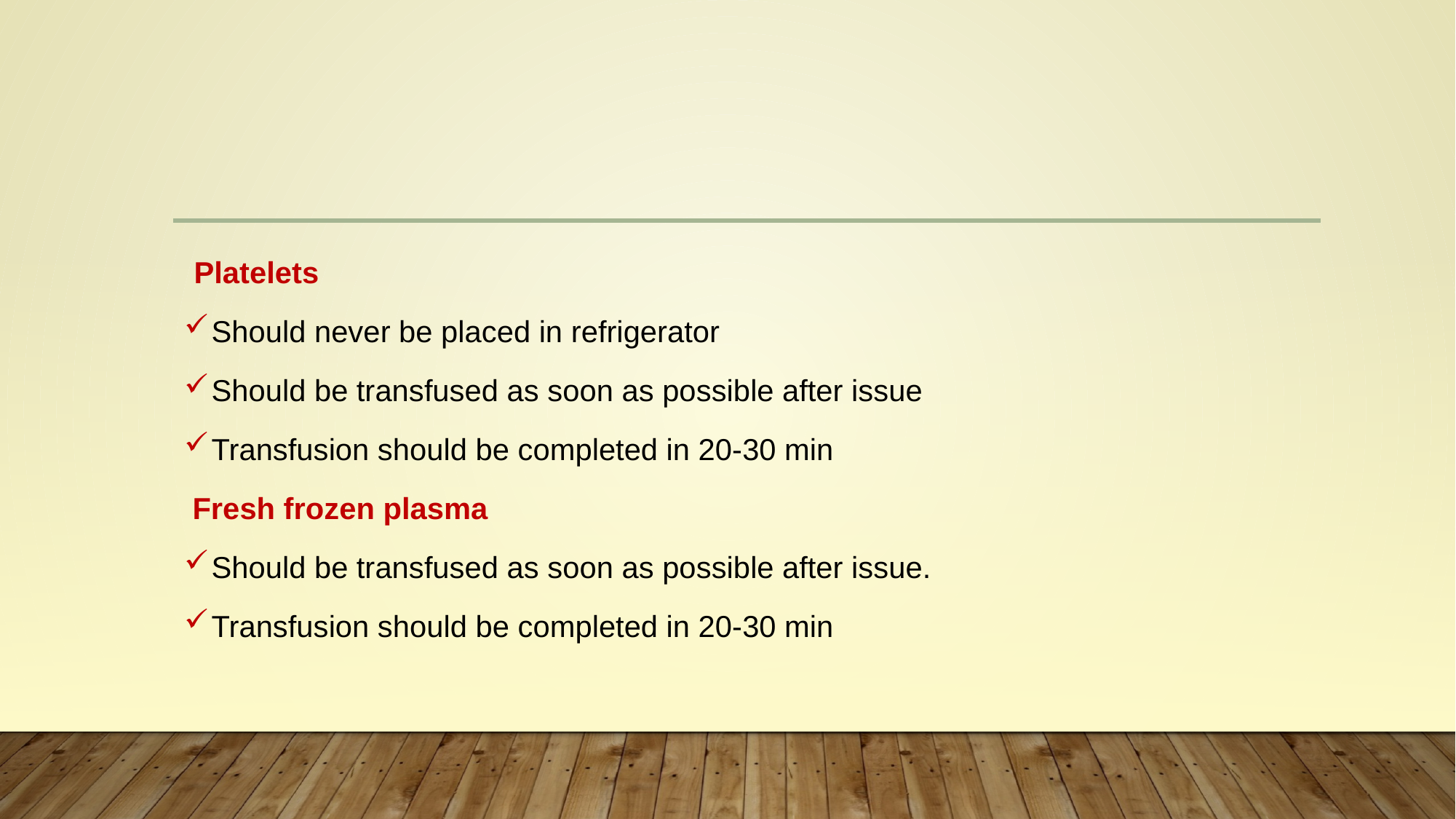

#
 Platelets
Should never be placed in refrigerator
Should be transfused as soon as possible after issue
Transfusion should be completed in 20-30 min
 Fresh frozen plasma
Should be transfused as soon as possible after issue.
Transfusion should be completed in 20-30 min